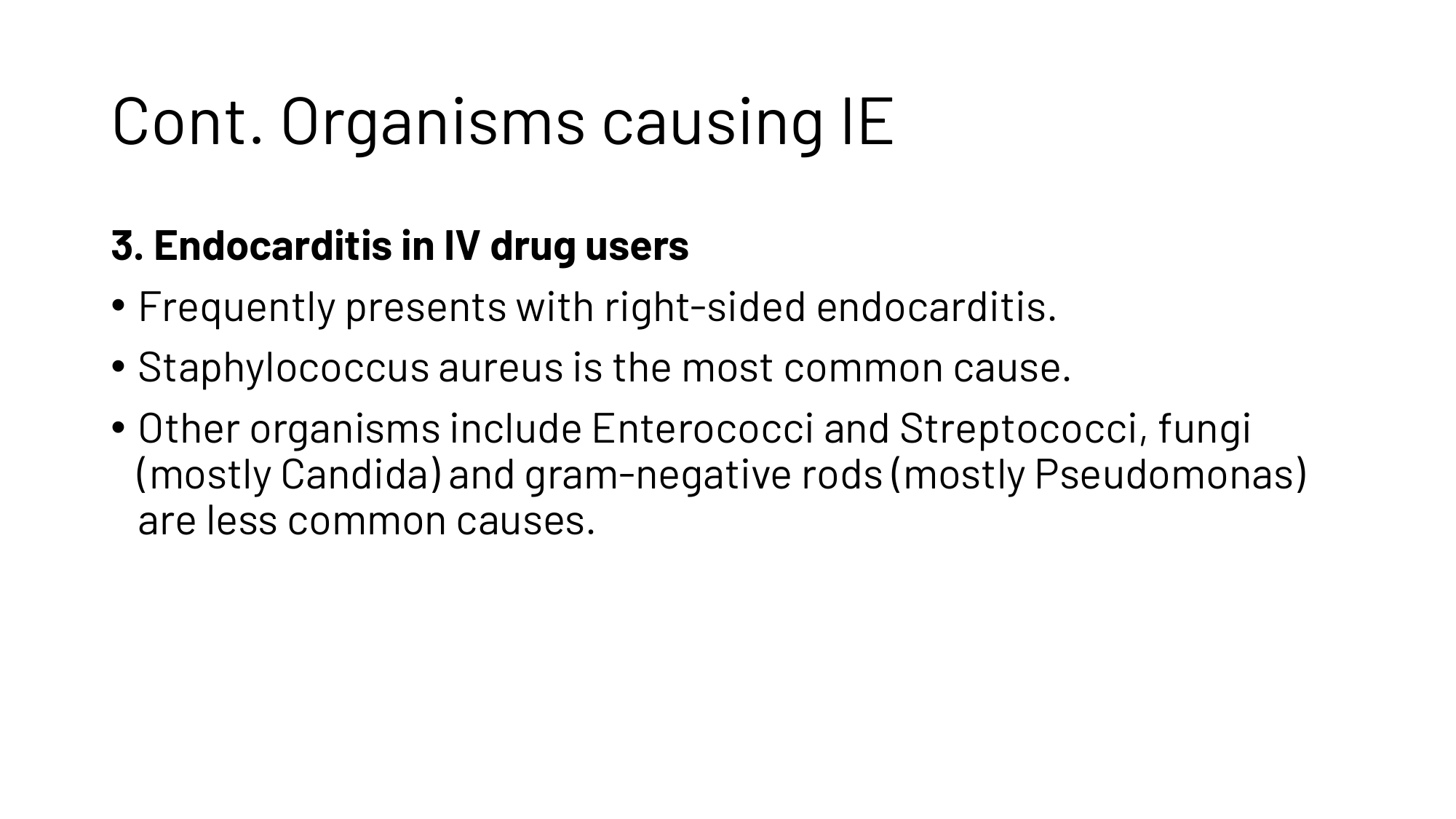

# Cont. Organisms causing IE
3. Endocarditis in IV drug users
Frequently presents with right-sided endocarditis.
Staphylococcus aureus is the most common cause.
Other organisms include Enterococci and Streptococci, fungi (mostly Candida) and gram-negative rods (mostly Pseudomonas) are less common causes.